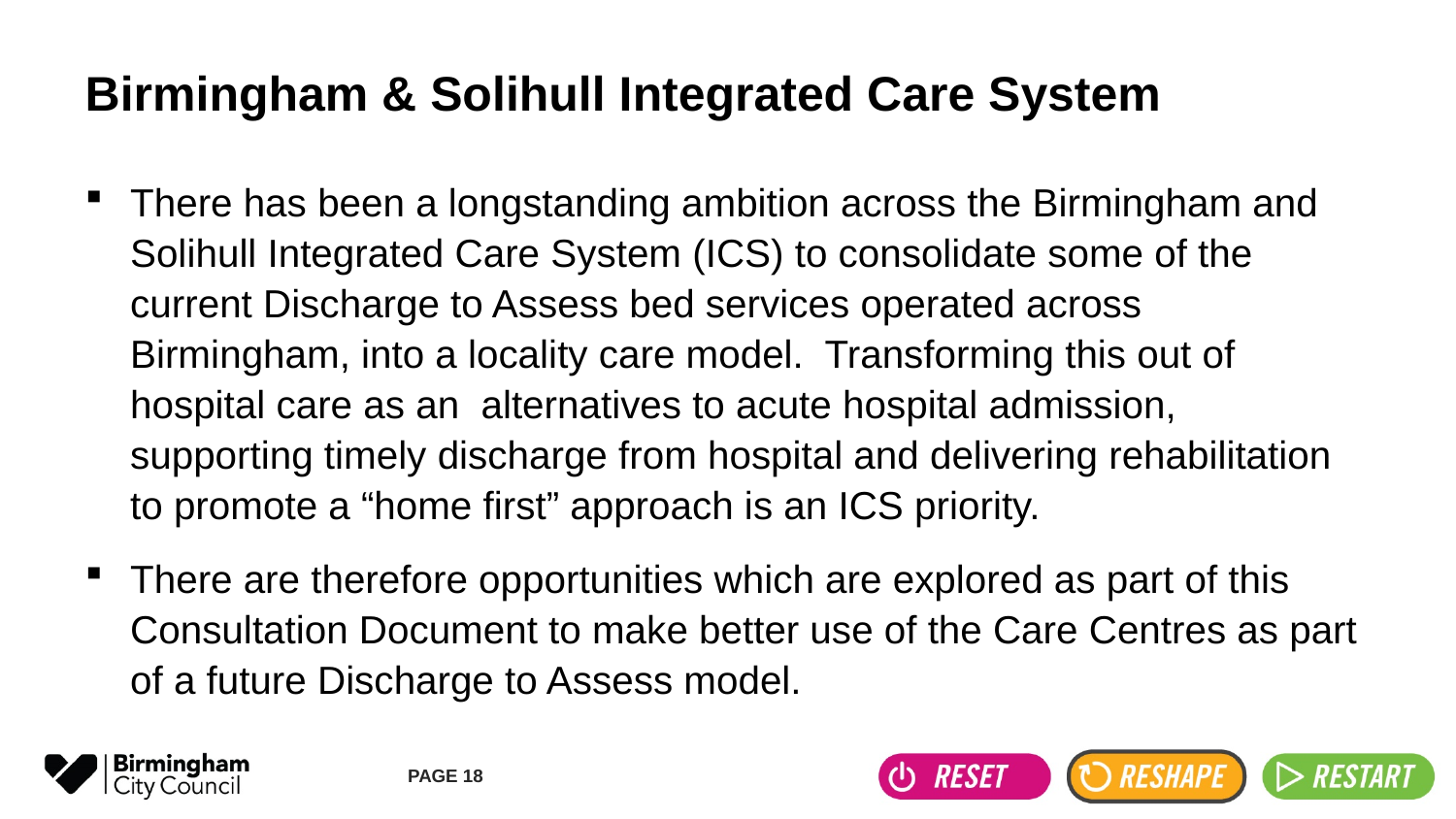

# Birmingham & Solihull Integrated Care System
There has been a longstanding ambition across the Birmingham and Solihull Integrated Care System (ICS) to consolidate some of the current Discharge to Assess bed services operated across Birmingham, into a locality care model.  Transforming this out of hospital care as an  alternatives to acute hospital admission, supporting timely discharge from hospital and delivering rehabilitation to promote a “home first” approach is an ICS priority.
There are therefore opportunities which are explored as part of this Consultation Document to make better use of the Care Centres as part of a future Discharge to Assess model.